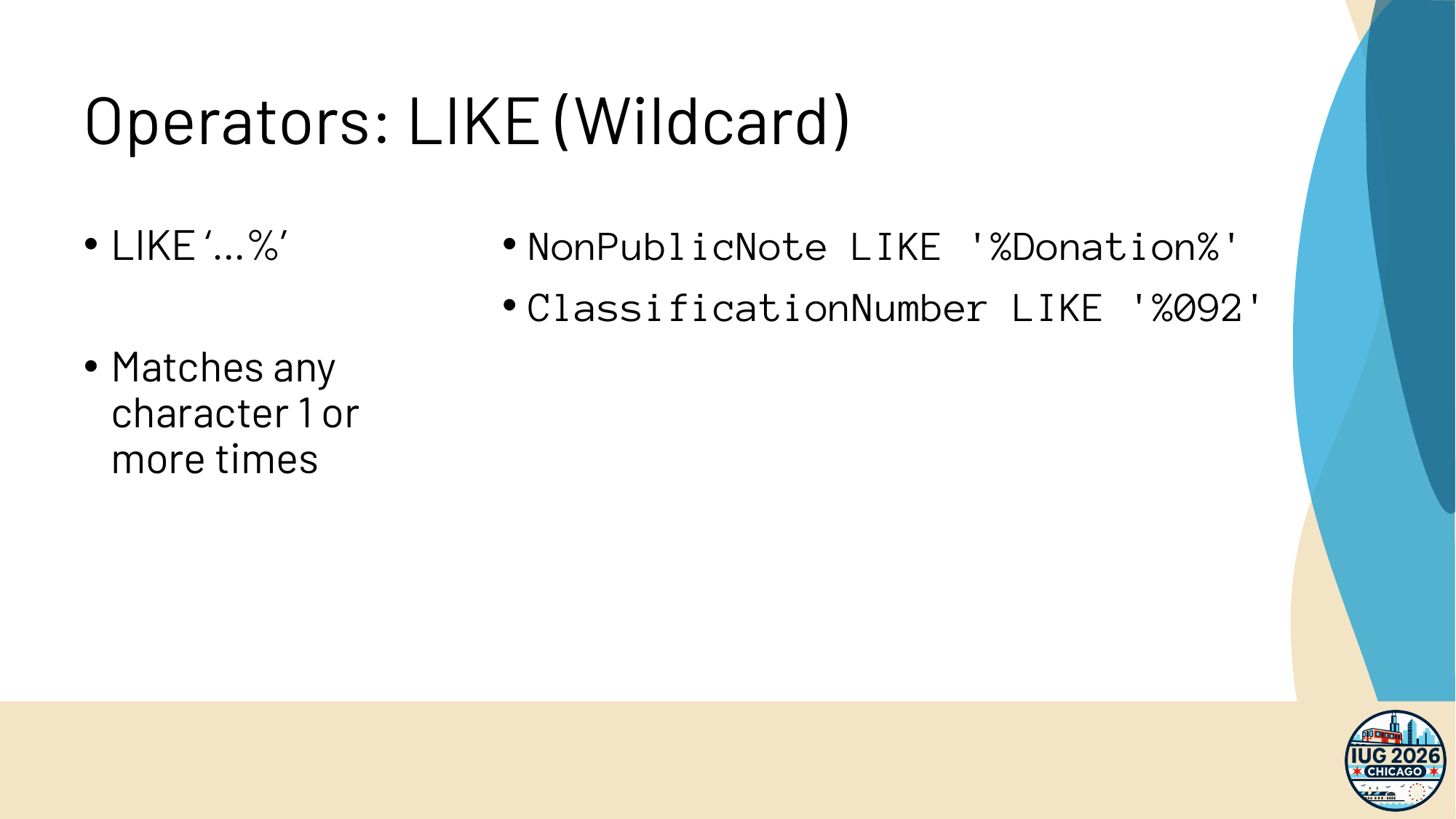

# Operators: LIKE (Wildcard)
LIKE ‘…%’

Matches any character 1 or more times
NonPublicNote LIKE '%Donation%'
ClassificationNumber LIKE '%092'
62